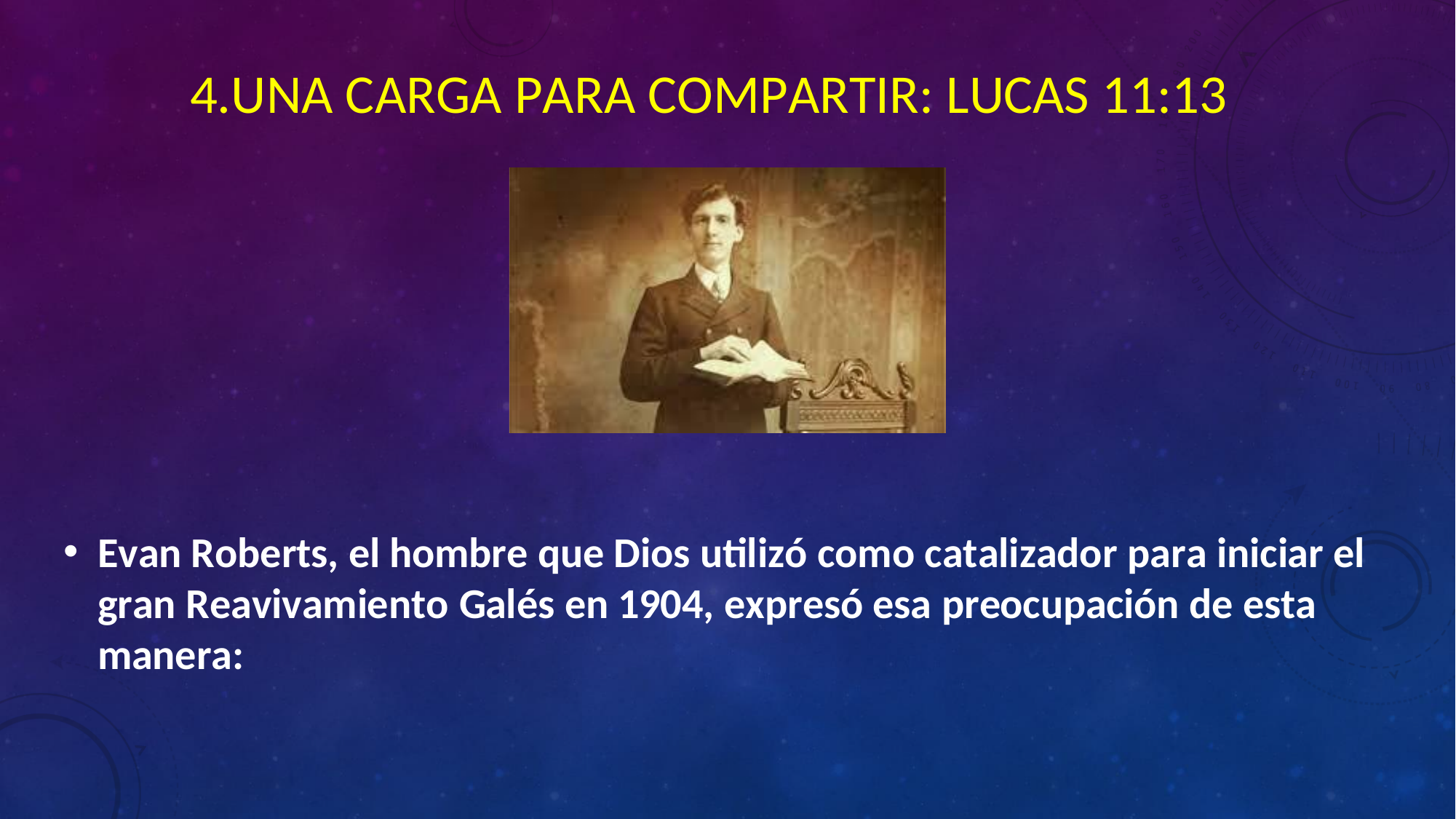

# 4.UNA CARGA PARA COMPARTIR: LUCAS 11:13

Evan Roberts, el hombre que Dios utilizó como catalizador para iniciar el gran Reavivamiento Galés en 1904, expresó esa preocupación de esta manera: